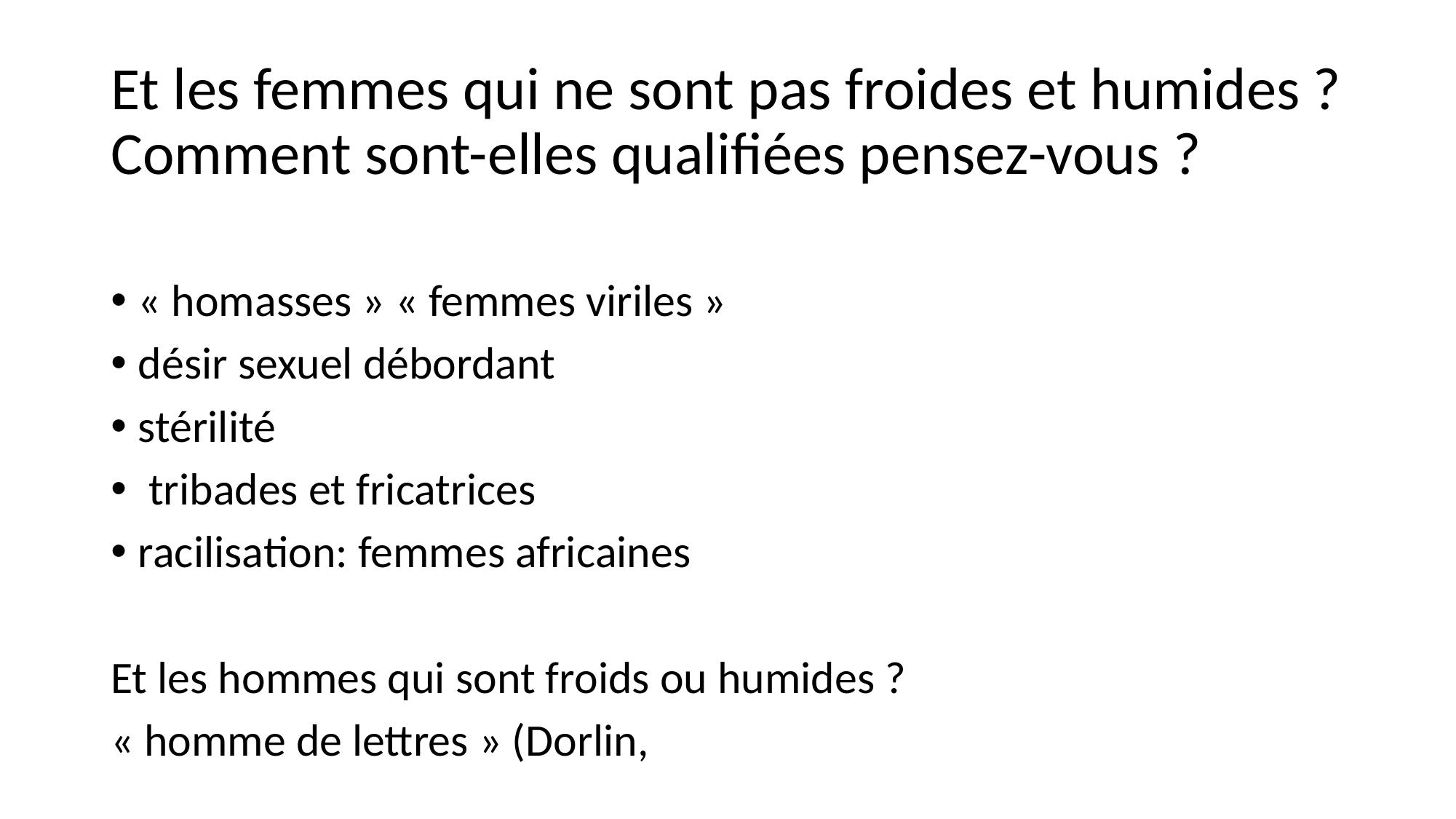

# Et les femmes qui ne sont pas froides et humides ? Comment sont-elles qualifiées pensez-vous ?
« homasses » « femmes viriles »
désir sexuel débordant
stérilité
 tribades et fricatrices
racilisation: femmes africaines

Et les hommes qui sont froids ou humides ?
« homme de lettres » (Dorlin,